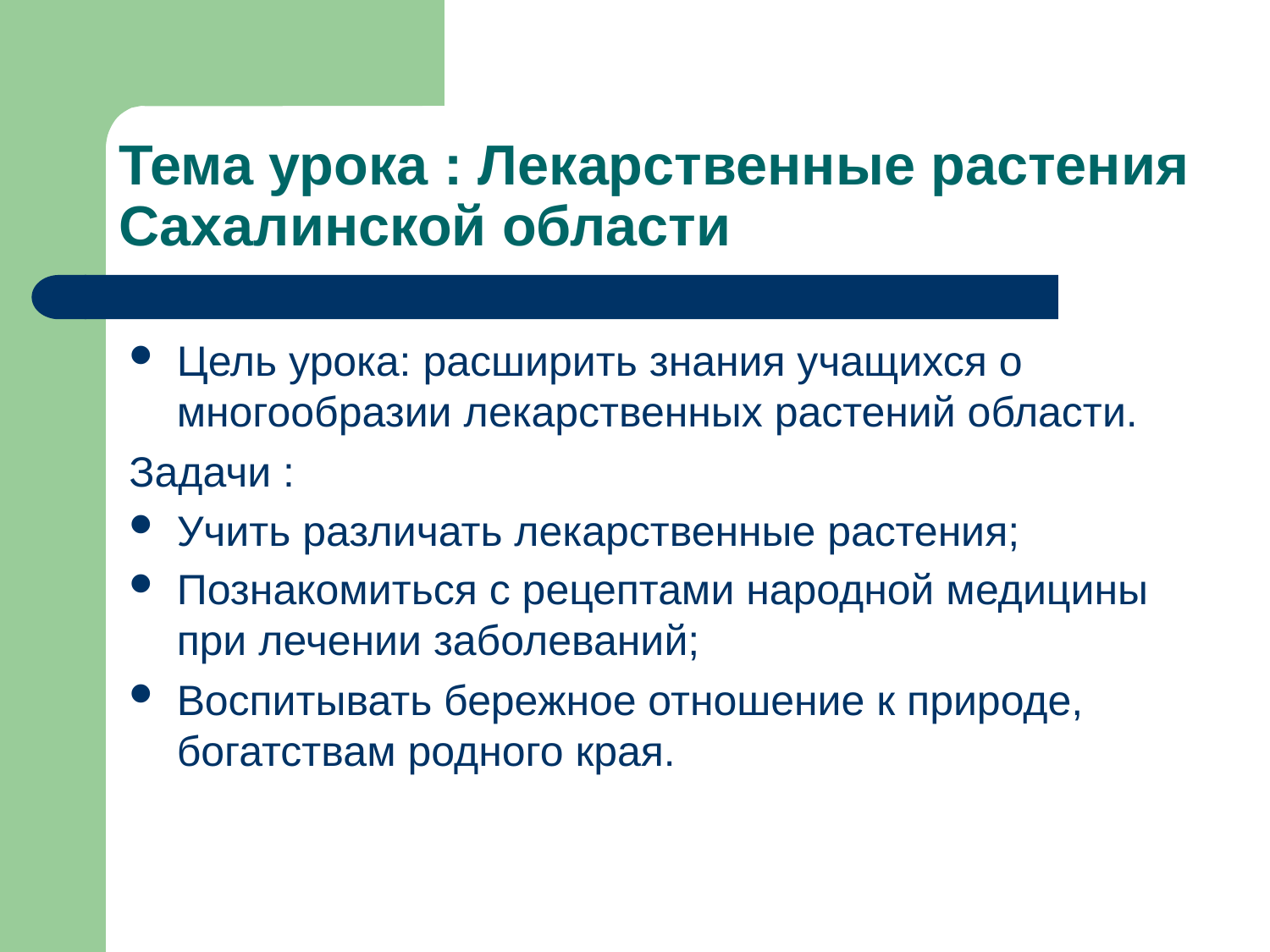

# Тема урока : Лекарственные растения Сахалинской области
Цель урока: расширить знания учащихся о многообразии лекарственных растений области.
Задачи :
Учить различать лекарственные растения;
Познакомиться с рецептами народной медицины при лечении заболеваний;
Воспитывать бережное отношение к природе, богатствам родного края.